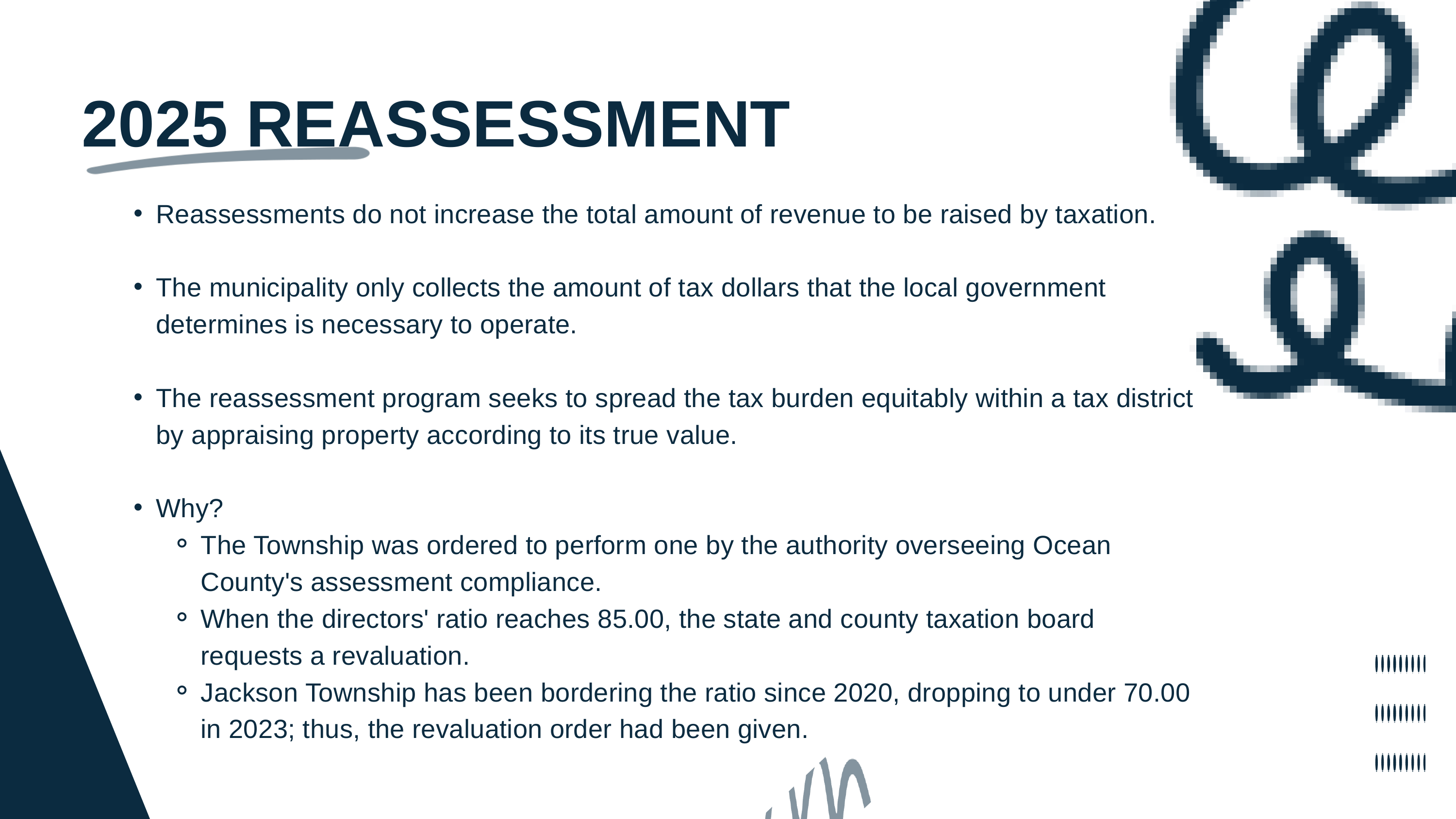

2025 REASSESSMENT

Reassessments do not increase the total amount of revenue to be raised by taxation.

The municipality only collects the amount of tax dollars that the local government determines is necessary to operate.

The reassessment program seeks to spread the tax burden equitably within a tax district by appraising property according to its true value.

Why?
The Township was ordered to perform one by the authority overseeing Ocean County's assessment compliance.
When the directors' ratio reaches 85.00, the state and county taxation board requests a revaluation.
Jackson Township has been bordering the ratio since 2020, dropping to under 70.00 in 2023; thus, the revaluation order had been given.